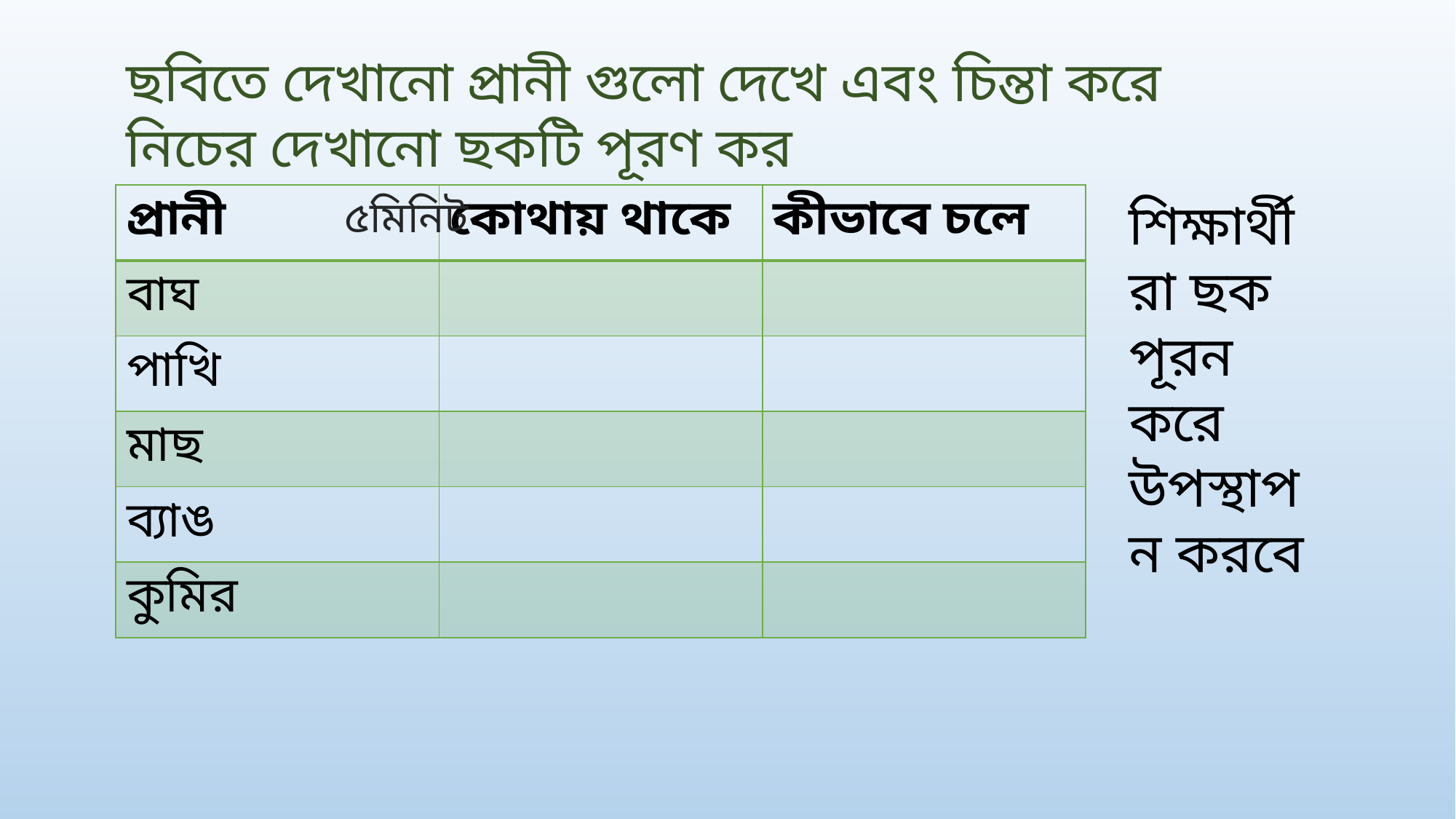

ছবিতে দেখানো প্রানী গুলো দেখে এবং চিন্তা করে নিচের দেখানো ছকটি পূরণ কর						৫মিনিট
| প্রানী | কোথায় থাকে | কীভাবে চলে |
| --- | --- | --- |
| বাঘ |  |  |
| পাখি |  |  |
| মাছ |  |  |
| ব্যাঙ |  |  |
| কুমির |  |  |
শিক্ষার্থীরা ছক পূরন করে উপস্থাপন করবে